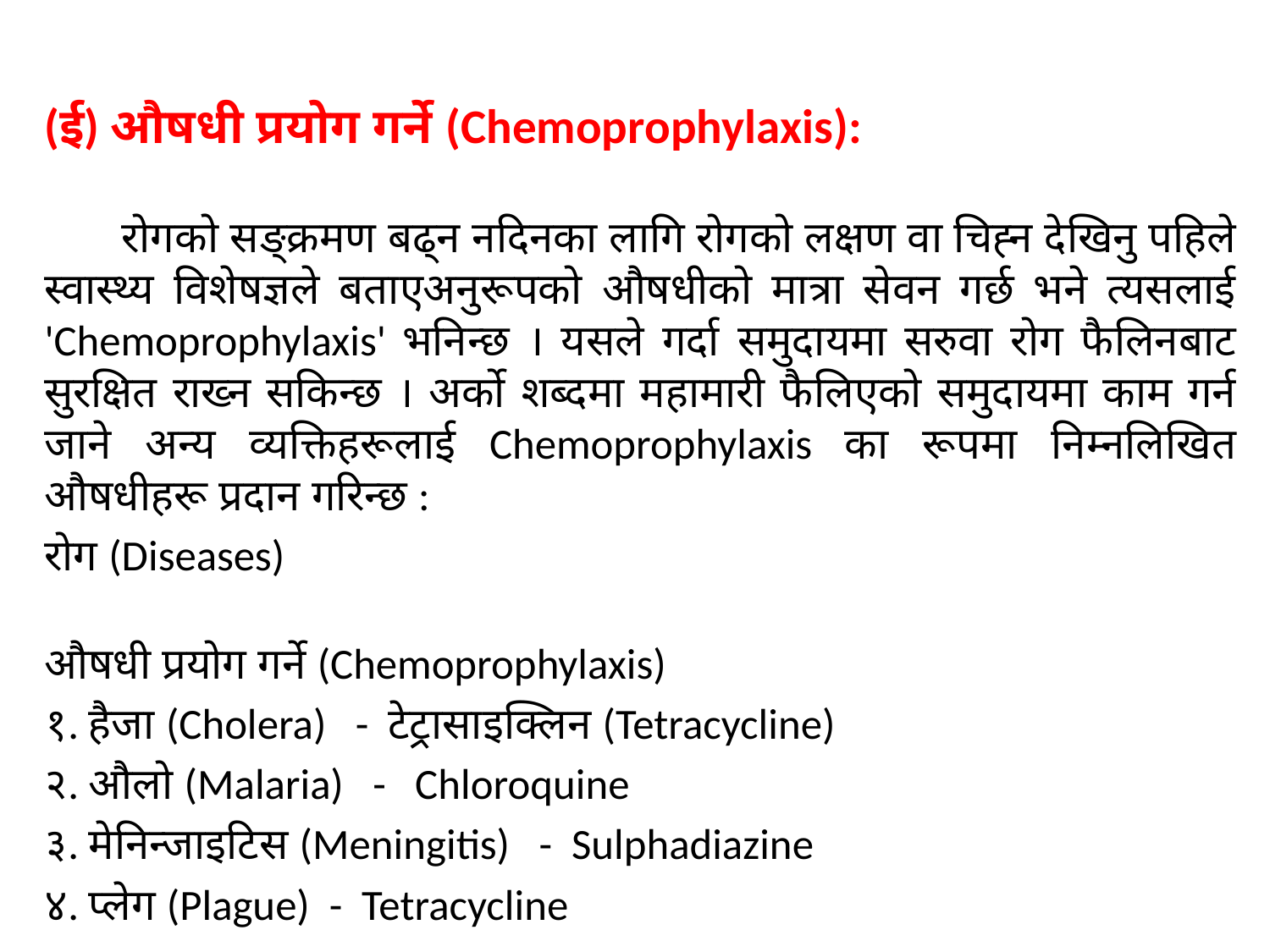

(ई) औषधी प्रयोग गर्ने (Chemoprophylaxis):

	रोगको सङ्क्रमण बढ्न नदिनका लागि रोगको लक्षण वा चिह्न देखिनु पहिले स्वास्थ्य विशेषज्ञले बताएअनुरूपको औषधीको मात्रा सेवन गर्छ भने त्यसलाई 'Chemoprophylaxis' भनिन्छ । यसले गर्दा समुदायमा सरुवा रोग फैलिनबाट सुरक्षित राख्न सकिन्छ । अर्को शब्दमा महामारी फैलिएको समुदायमा काम गर्न जाने अन्य व्यक्तिहरूलाई Chemoprophylaxis का रूपमा निम्नलिखित औषधीहरू प्रदान गरिन्छ :
रोग (Diseases)

औषधी प्रयोग गर्ने (Chemoprophylaxis)
१. हैजा (Cholera)   -  टेट्रासाइक्लिन (Tetracycline)
२. औलो (Malaria)   -   Chloroquine
३. मेनिन्जाइटिस (Meningitis)   -  Sulphadiazine
४. प्लेग (Plague)  -  Tetracycline